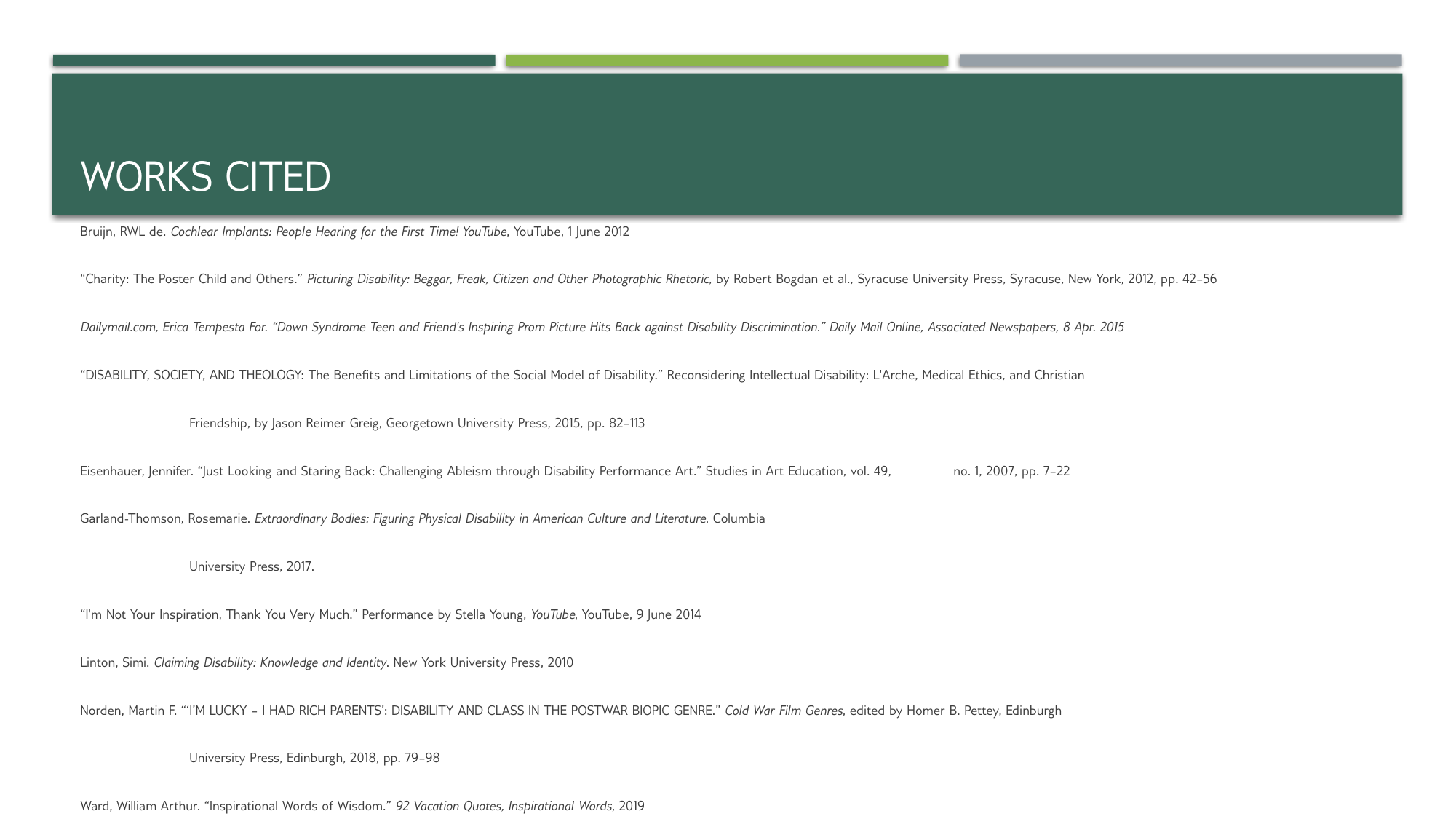

# Works Cited
Bruijn, RWL de. Cochlear Implants: People Hearing for the First Time! YouTube, YouTube, 1 June 2012
“Charity: The Poster Child and Others.” Picturing Disability: Beggar, Freak, Citizen and Other Photographic Rhetoric, by Robert Bogdan et al., Syracuse University Press, Syracuse, New York, 2012, pp. 42–56
Dailymail.com, Erica Tempesta For. “Down Syndrome Teen and Friend's Inspiring Prom Picture Hits Back against Disability Discrimination.” Daily Mail Online, Associated Newspapers, 8 Apr. 2015
“DISABILITY, SOCIETY, AND THEOLOGY: The Benefits and Limitations of the Social Model of Disability.” Reconsidering Intellectual Disability: L'Arche, Medical Ethics, and Christian
	Friendship, by Jason Reimer Greig, Georgetown University Press, 2015, pp. 82–113
Eisenhauer, Jennifer. “Just Looking and Staring Back: Challenging Ableism through Disability Performance Art.” Studies in Art Education, vol. 49, 	no. 1, 2007, pp. 7–22
Garland-Thomson, Rosemarie. Extraordinary Bodies: Figuring Physical Disability in American Culture and Literature. Columbia
	University Press, 2017.
“I'm Not Your Inspiration, Thank You Very Much.” Performance by Stella Young, YouTube, YouTube, 9 June 2014
Linton, Simi. Claiming Disability: Knowledge and Identity. New York University Press, 2010
Norden, Martin F. “‘I’M LUCKY – I HAD RICH PARENTS’: DISABILITY AND CLASS IN THE POSTWAR BIOPIC GENRE.” Cold War Film Genres, edited by Homer B. Pettey, Edinburgh
	University Press, Edinburgh, 2018, pp. 79–98
Ward, William Arthur. “Inspirational Words of Wisdom.” 92 Vacation Quotes, Inspirational Words, 2019